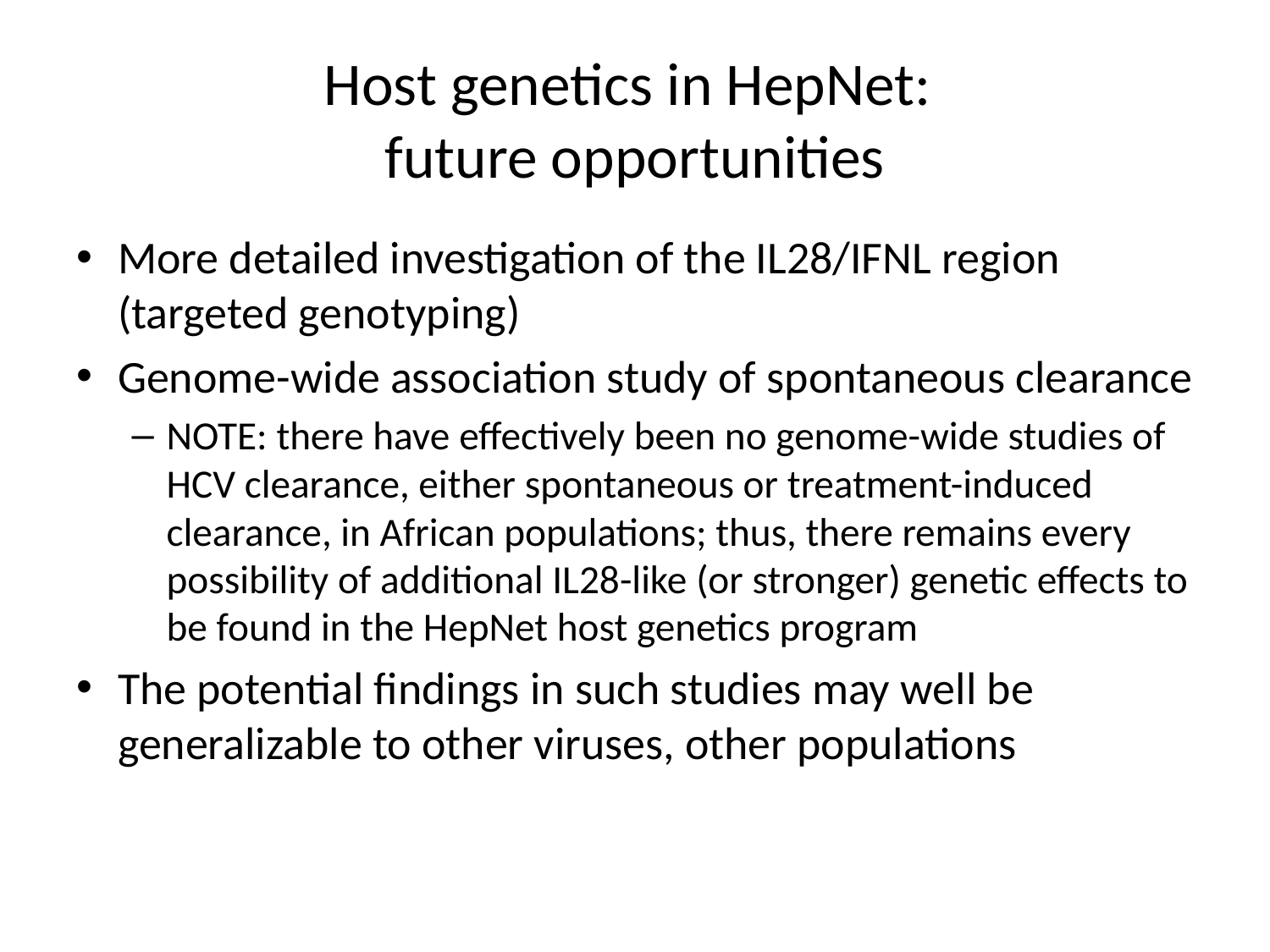

# Host genetics in HepNet: future opportunities
More detailed investigation of the IL28/IFNL region (targeted genotyping)
Genome-wide association study of spontaneous clearance
NOTE: there have effectively been no genome-wide studies of HCV clearance, either spontaneous or treatment-induced clearance, in African populations; thus, there remains every possibility of additional IL28-like (or stronger) genetic effects to be found in the HepNet host genetics program
The potential findings in such studies may well be generalizable to other viruses, other populations